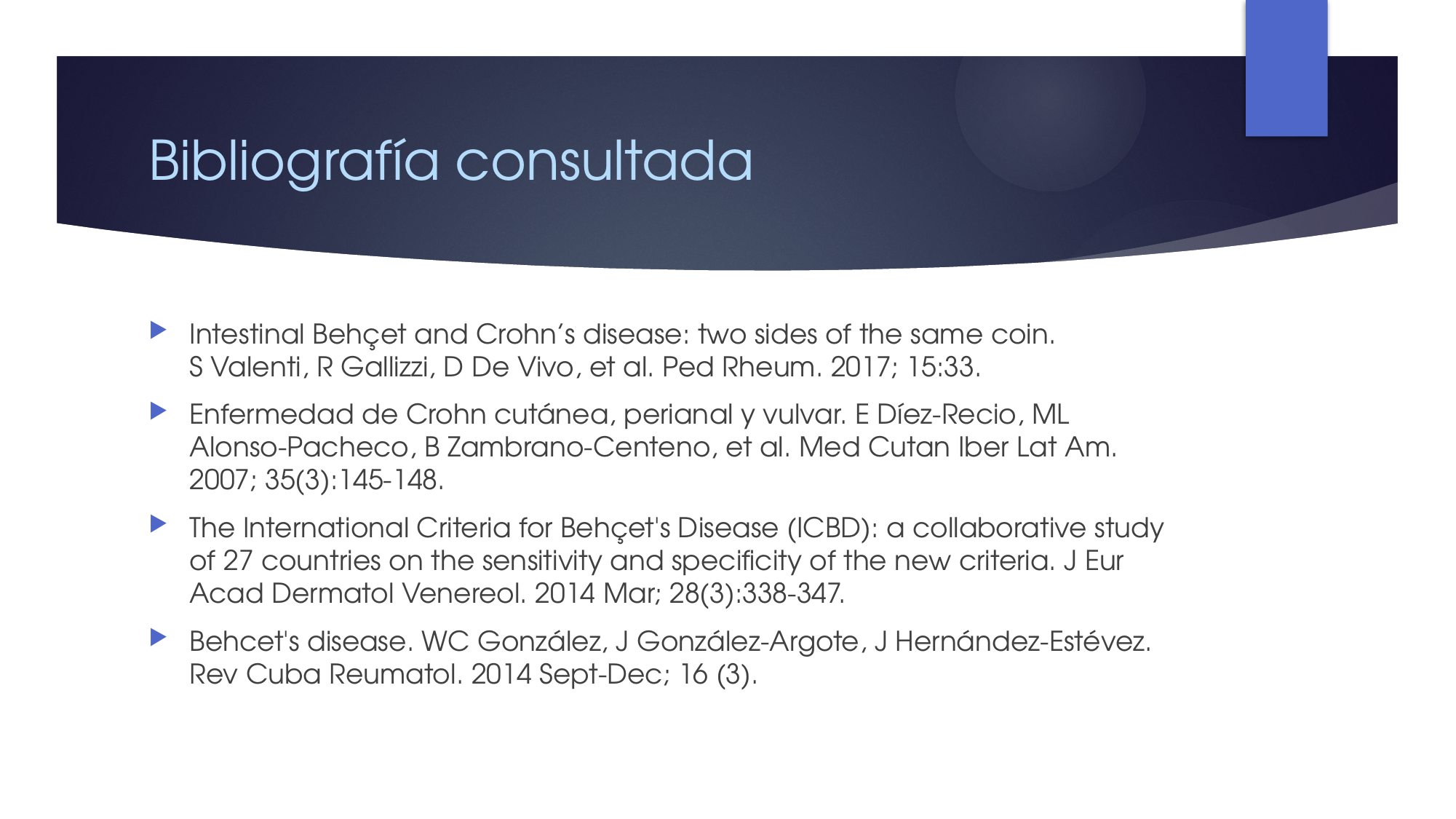

# Bibliografía consultada
Intestinal Behçet and Crohn’s disease: two sides of the same coin. S Valenti, R Gallizzi, D De Vivo, et al. Ped Rheum. 2017; 15:33.
Enfermedad de Crohn cutánea, perianal y vulvar. E Díez-Recio, ML Alonso-Pacheco, B Zambrano-Centeno, et al. Med Cutan Iber Lat Am. 2007; 35(3):145-148.
The International Criteria for Behçet's Disease (ICBD): a collaborative study of 27 countries on the sensitivity and specificity of the new criteria. J Eur Acad Dermatol Venereol. 2014 Mar; 28(3):338-347.
Behcet's disease. WC González, J González-Argote, J Hernández-Estévez. Rev Cuba Reumatol. 2014 Sept-Dec; 16 (3).